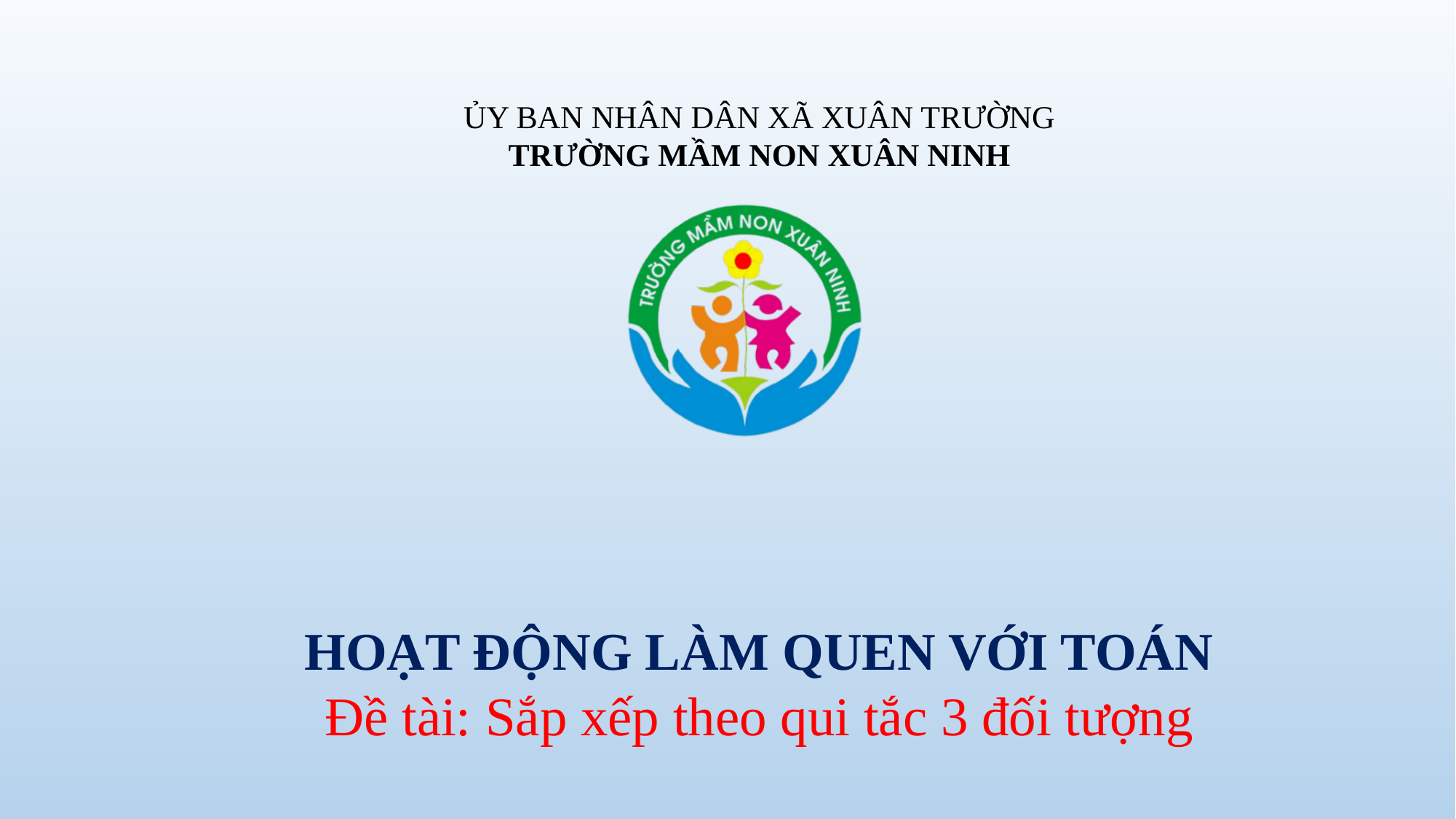

ỦY BAN NHÂN DÂN XÃ XUÂN TRƯỜNG
TRƯỜNG MẦM NON XUÂN NINH

HOẠT ĐỘNG LÀM QUEN VỚI TOÁN
Đề tài: Sắp xếp theo qui tắc 3 đối tượng